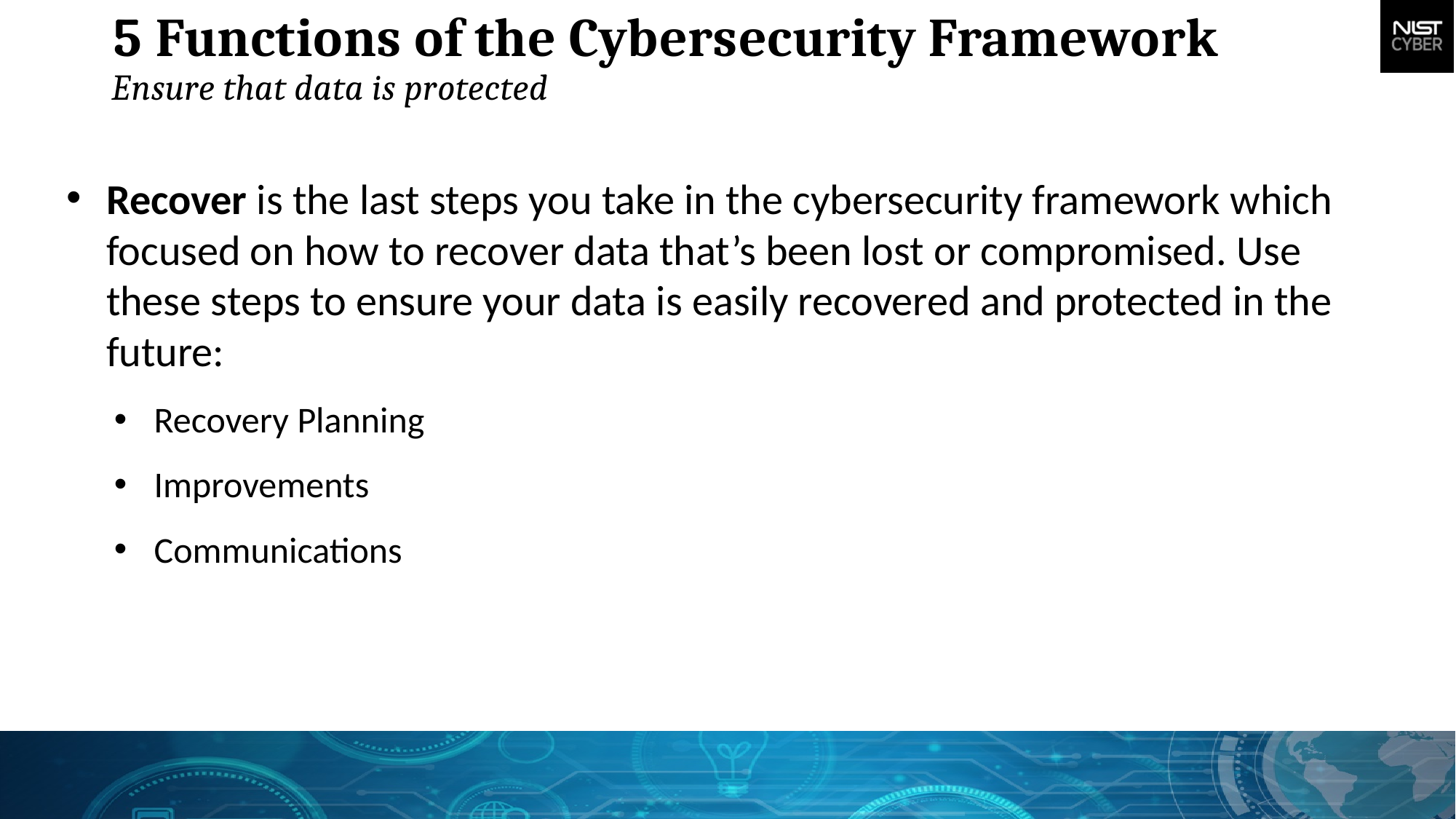

5 Functions of the Cybersecurity Framework
Ensure that data is protected
Recover is the last steps you take in the cybersecurity framework which focused on how to recover data that’s been lost or compromised. Use these steps to ensure your data is easily recovered and protected in the future:
Recovery Planning
Improvements
Communications